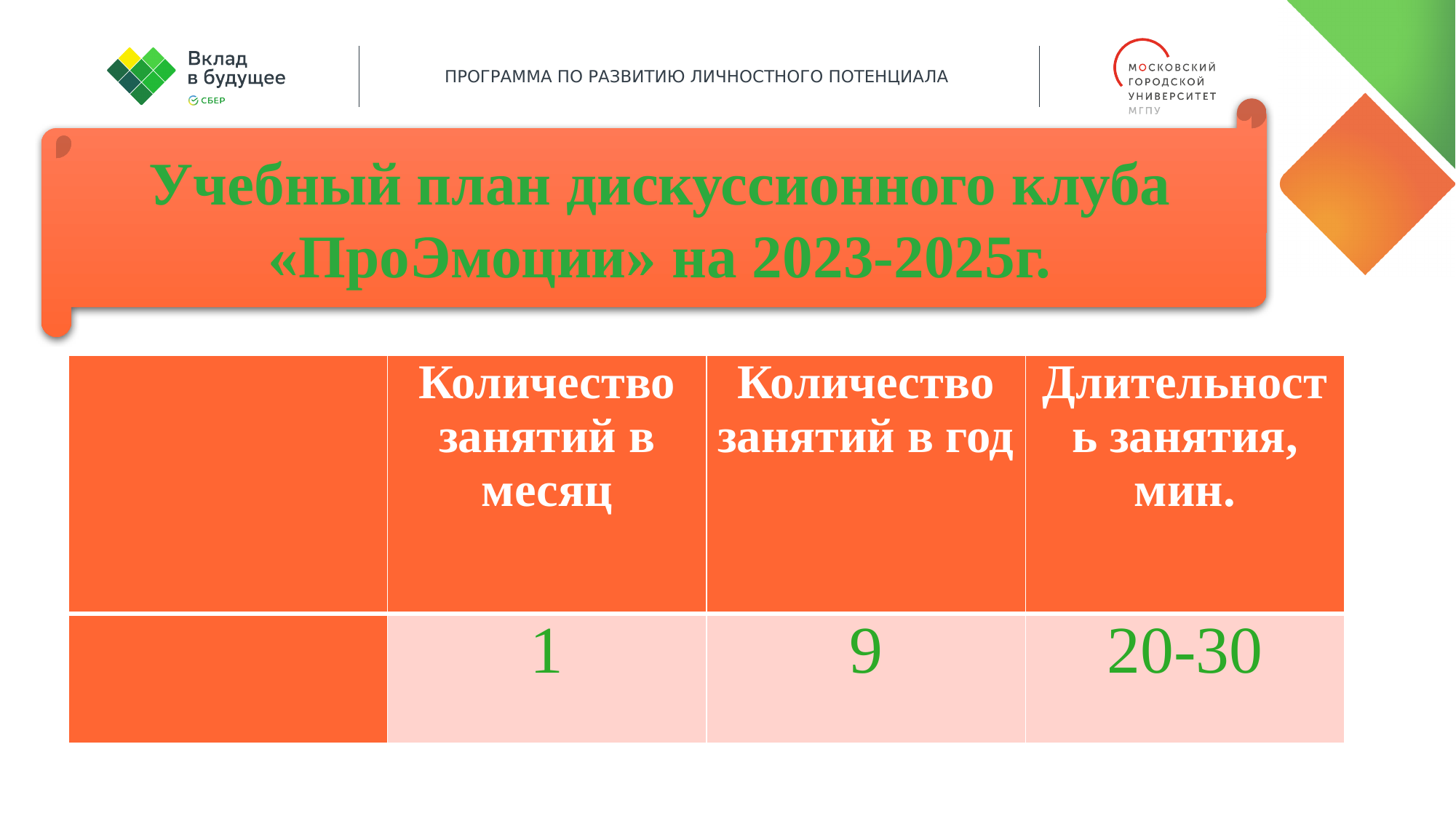

Учебный план дискуссионного клуба «ПроЭмоции» на 2023-2025г.
|  | Количество занятий в месяц | Количество занятий в год | Длительность занятия, мин. |
| --- | --- | --- | --- |
|  | 1 | 9 | 20-30 |